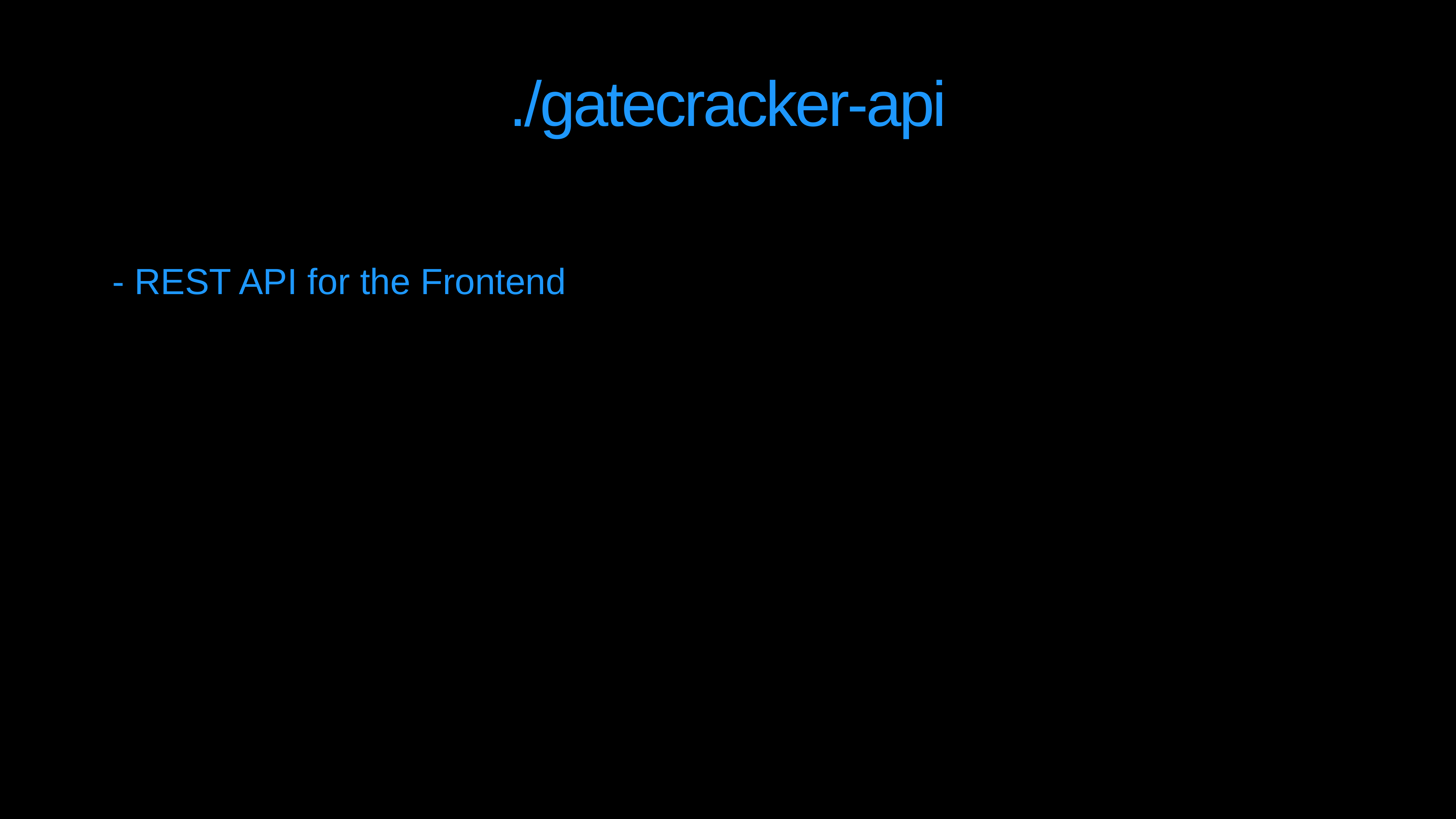

# ./gatecracker-api
- REST API for the Frontend